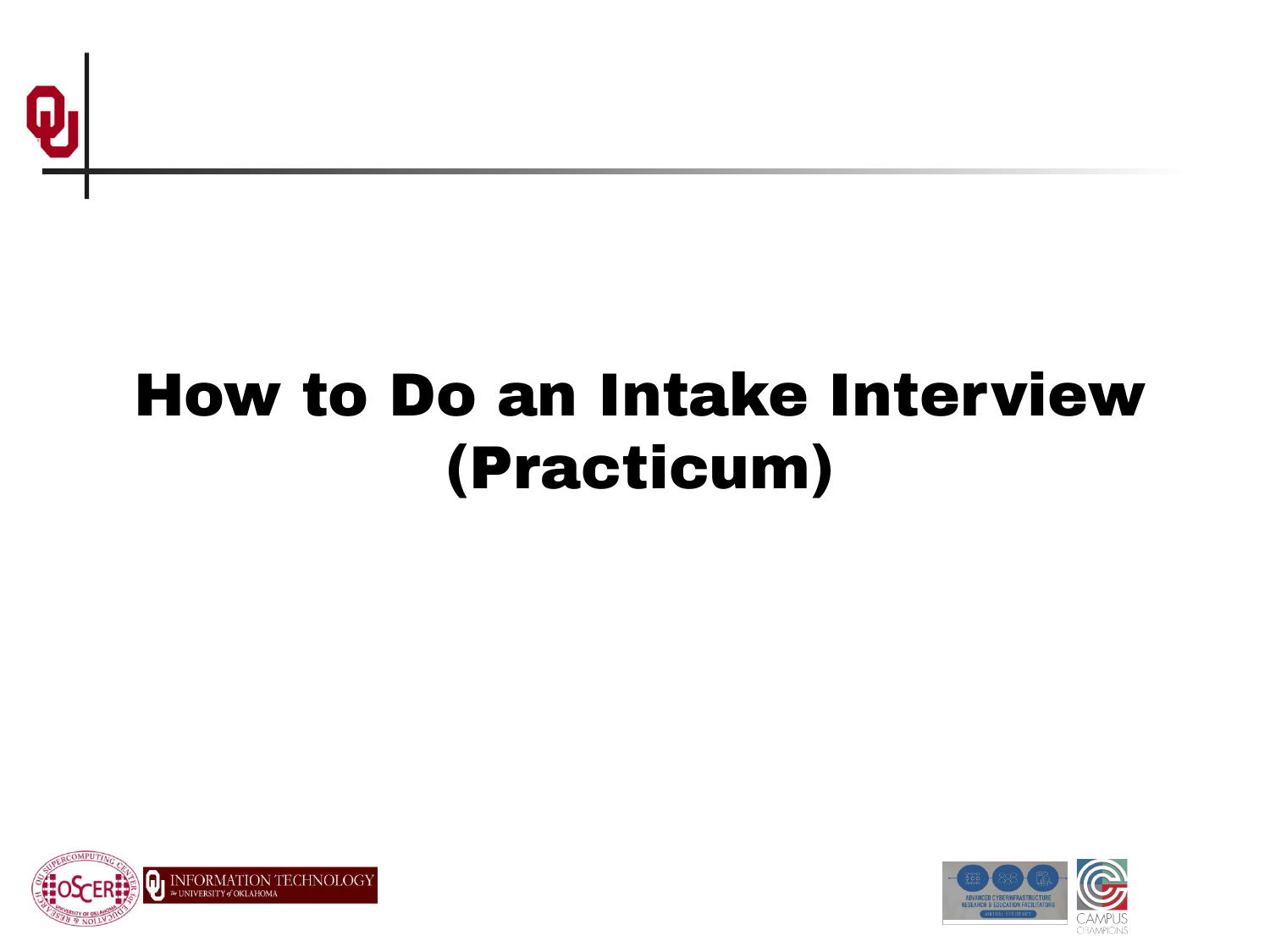

How to Do an Intake Interview
(Practicum)